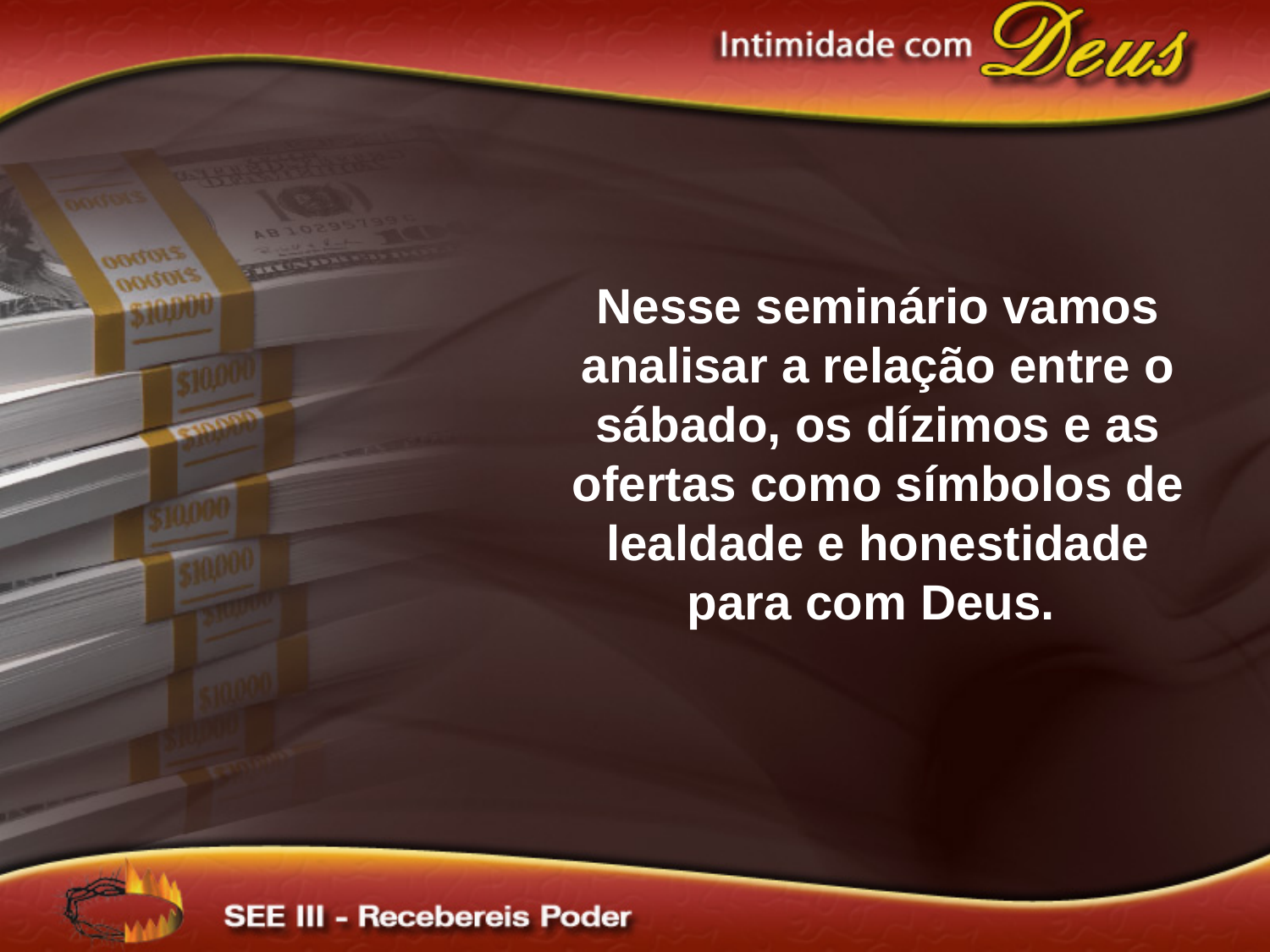

Nesse seminário vamos analisar a relação entre o sábado, os dízimos e as ofertas como símbolos de lealdade e honestidade para com Deus.